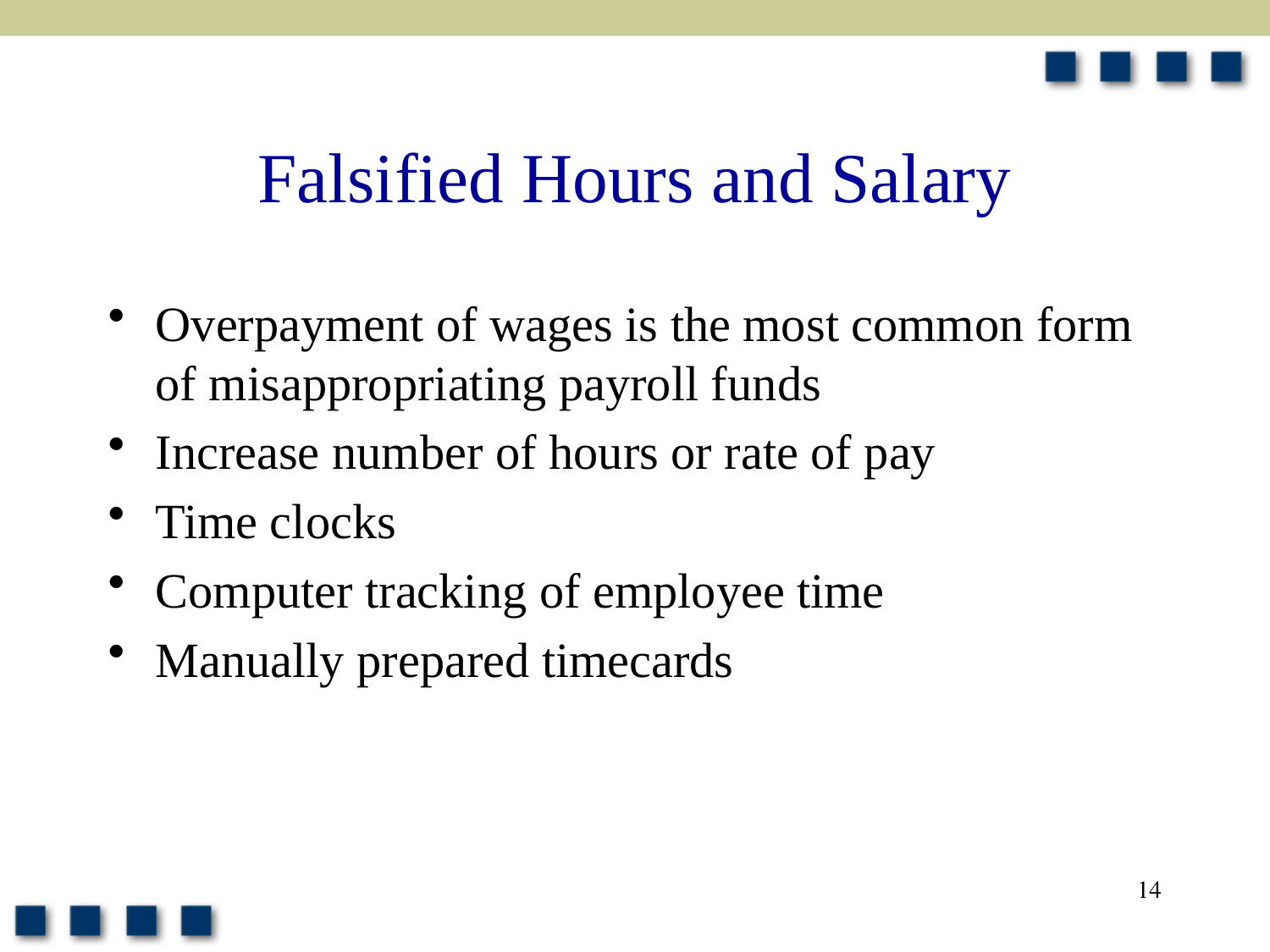

# Falsified Hours and Salary
Overpayment of wages is the most common form of misappropriating payroll funds
Increase number of hours or rate of pay
Time clocks
Computer tracking of employee time
Manually prepared timecards

14